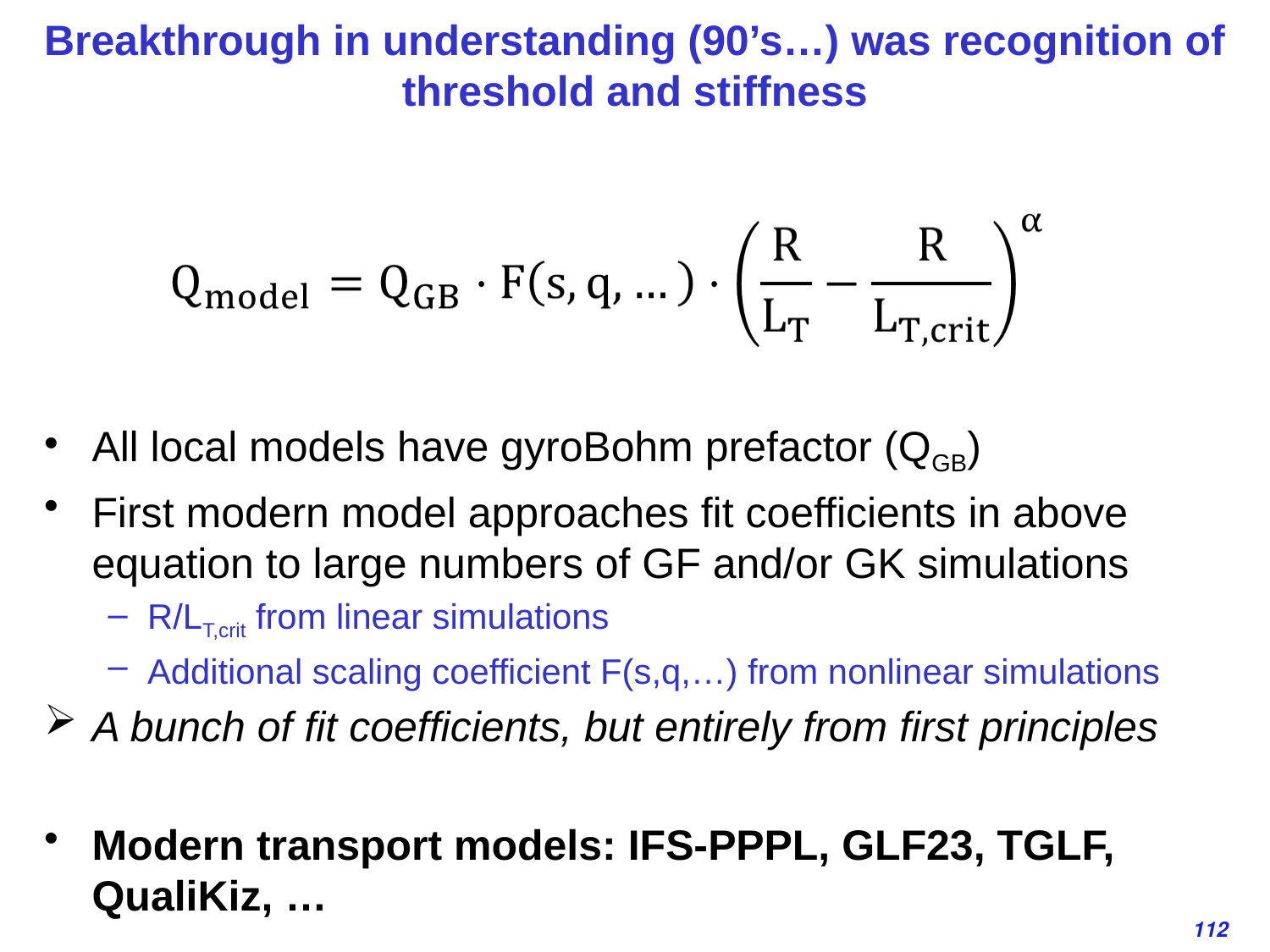

# Breakthrough in understanding (90’s…) was recognition of threshold and stiffness

All local models have gyroBohm prefactor (QGB)
First modern model approaches fit coefficients in above equation to large numbers of GF and/or GK simulations
R/LT,crit from linear simulations
Additional scaling coefficient F(s,q,…) from nonlinear simulations
A bunch of fit coefficients, but entirely from first principles

Modern transport models: IFS-PPPL, GLF23, TGLF, QualiKiz, …